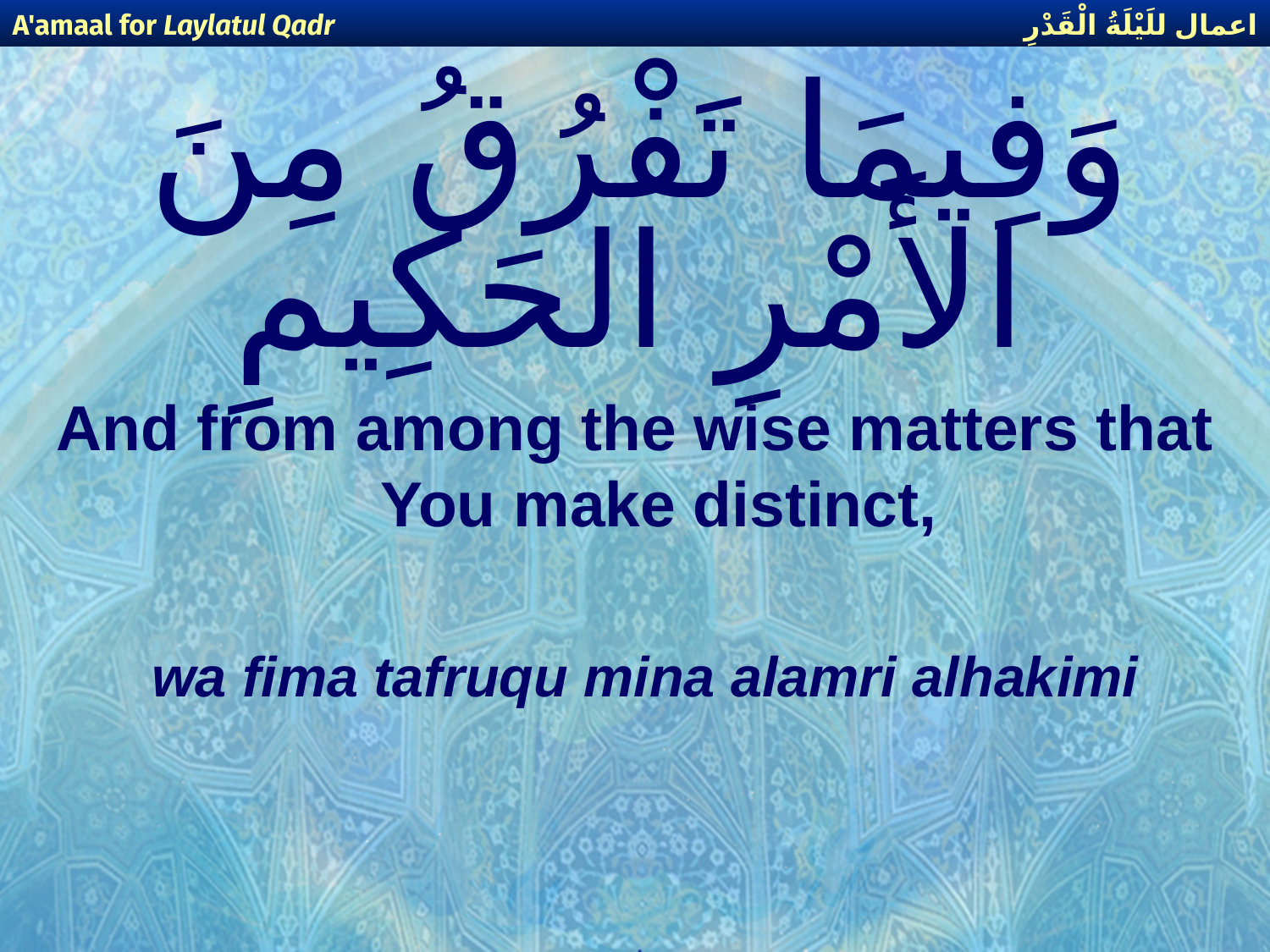

اعمال للَيْلَةُ الْقَدْرِ
A'amaal for Laylatul Qadr
# وَفِيمَا تَفْرُقُ مِنَ الأَمْرِ الحَكِيمِ
And from among the wise matters that You make distinct,
wa fima tafruqu mina alamri alhakimi